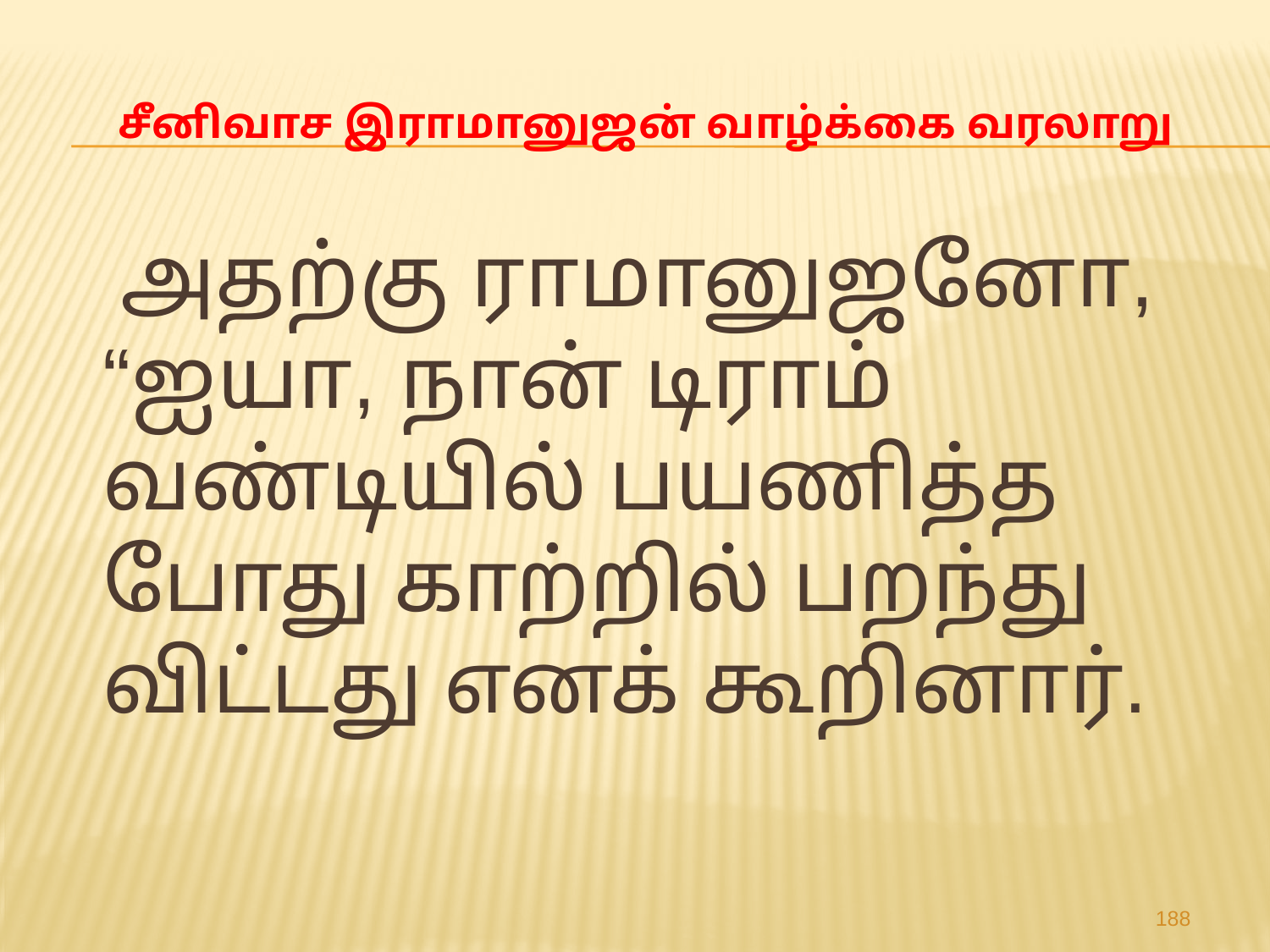

# சீனிவாச இராமானுஜன் வாழ்க்கை வரலாறு
   அதற்கு ராமானுஜனோ, “ஐயா, நான் டிராம் வண்டியில் பயணித்த போது காற்றில் பறந்து விட்டது எனக் கூறினார்.

188